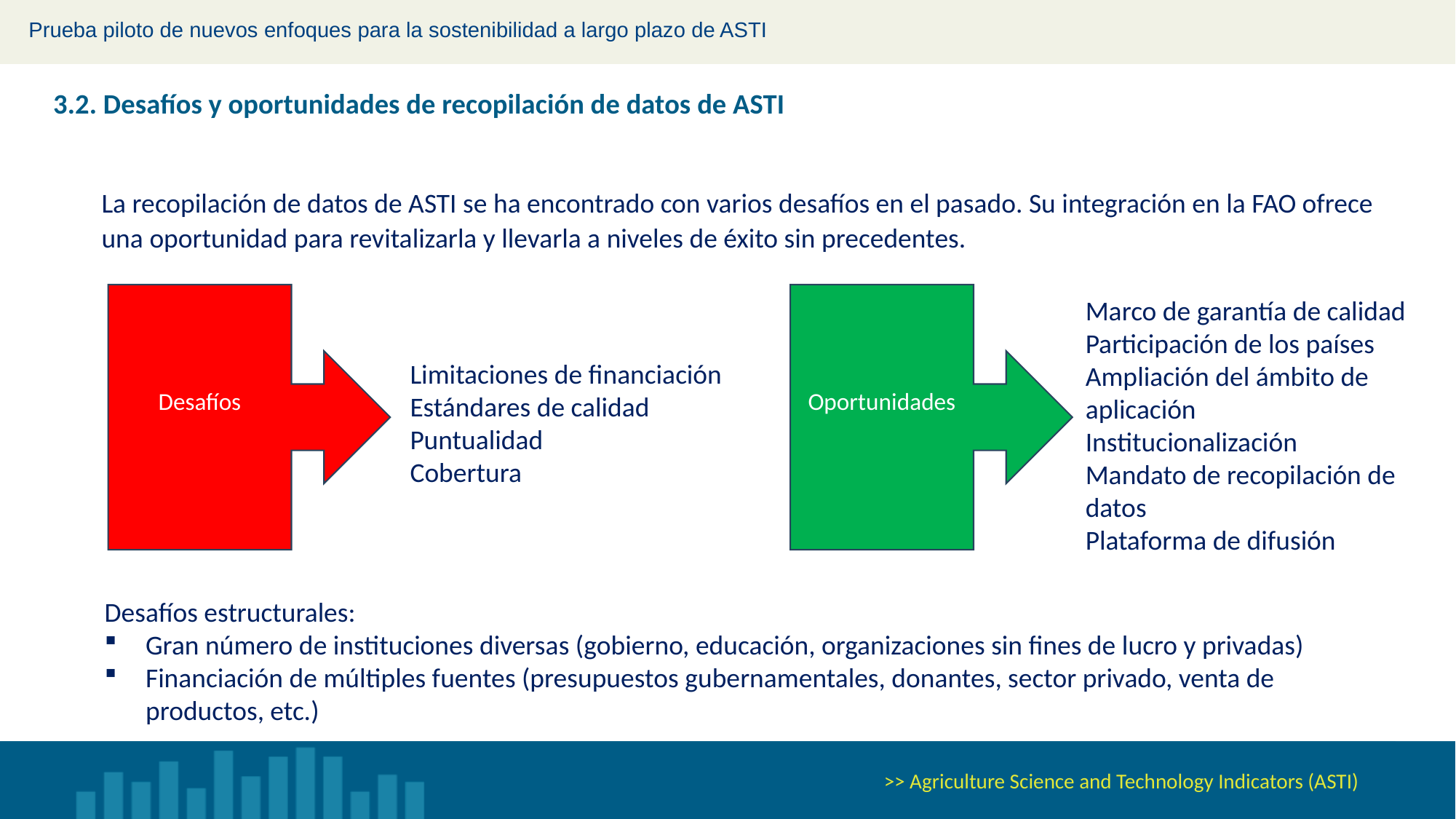

Prueba piloto de nuevos enfoques para la sostenibilidad a largo plazo de ASTI
# 3.2. Desafíos y oportunidades de recopilación de datos de ASTI
La recopilación de datos de ASTI se ha encontrado con varios desafíos en el pasado. Su integración en la FAO ofrece una oportunidad para revitalizarla y llevarla a niveles de éxito sin precedentes.
Oportunidades

Desafíos

Marco de garantía de calidad
Participación de los países
Ampliación del ámbito de aplicación
Institucionalización
Mandato de recopilación de datos
Plataforma de difusión
Limitaciones de financiación
Estándares de calidad
Puntualidad
Cobertura
Desafíos estructurales:
Gran número de instituciones diversas (gobierno, educación, organizaciones sin fines de lucro y privadas)
Financiación de múltiples fuentes (presupuestos gubernamentales, donantes, sector privado, venta de productos, etc.)